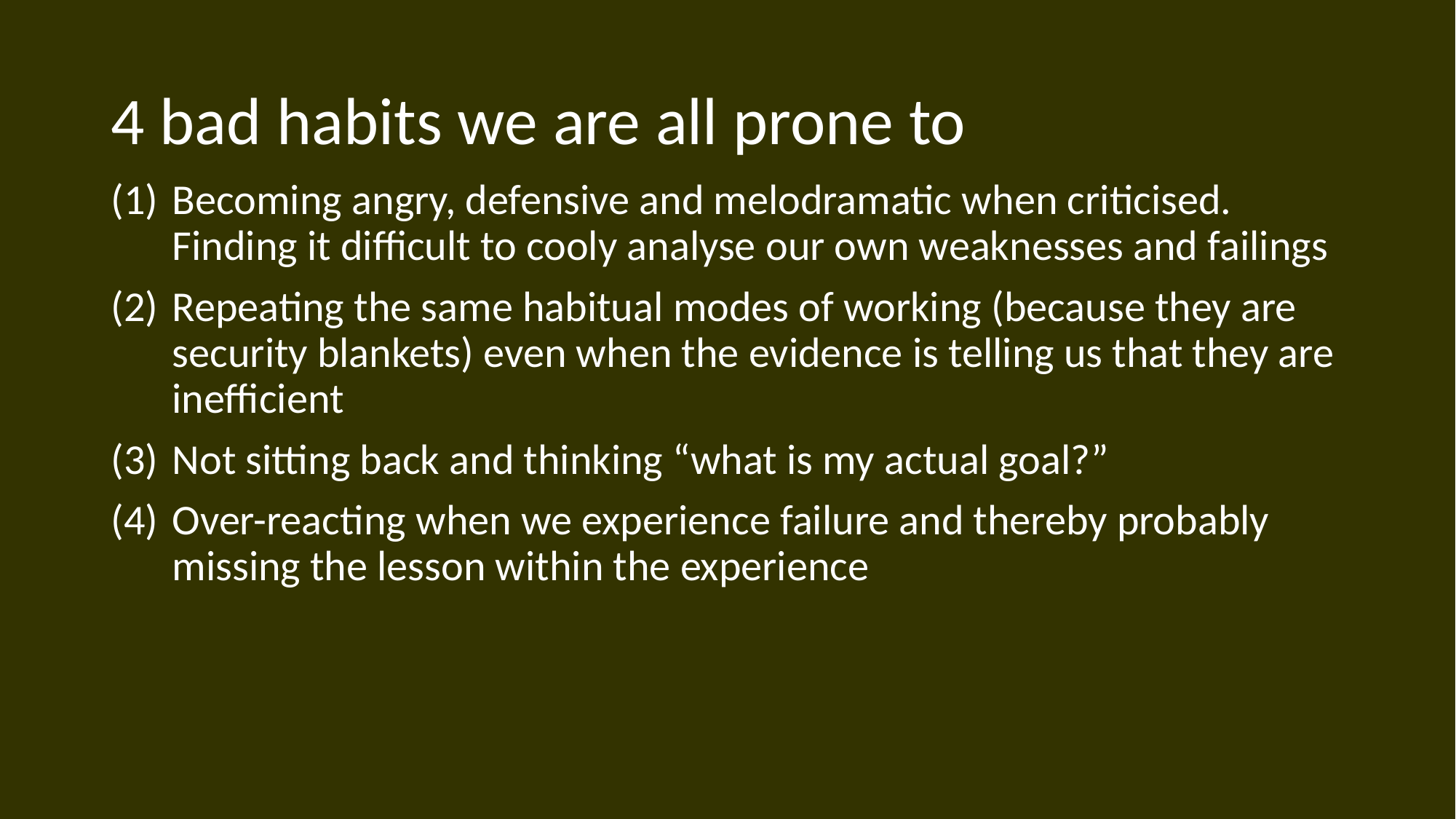

# 4 bad habits we are all prone to
Becoming angry, defensive and melodramatic when criticised. Finding it difficult to cooly analyse our own weaknesses and failings
Repeating the same habitual modes of working (because they are security blankets) even when the evidence is telling us that they are inefficient
Not sitting back and thinking “what is my actual goal?”
Over-reacting when we experience failure and thereby probably missing the lesson within the experience